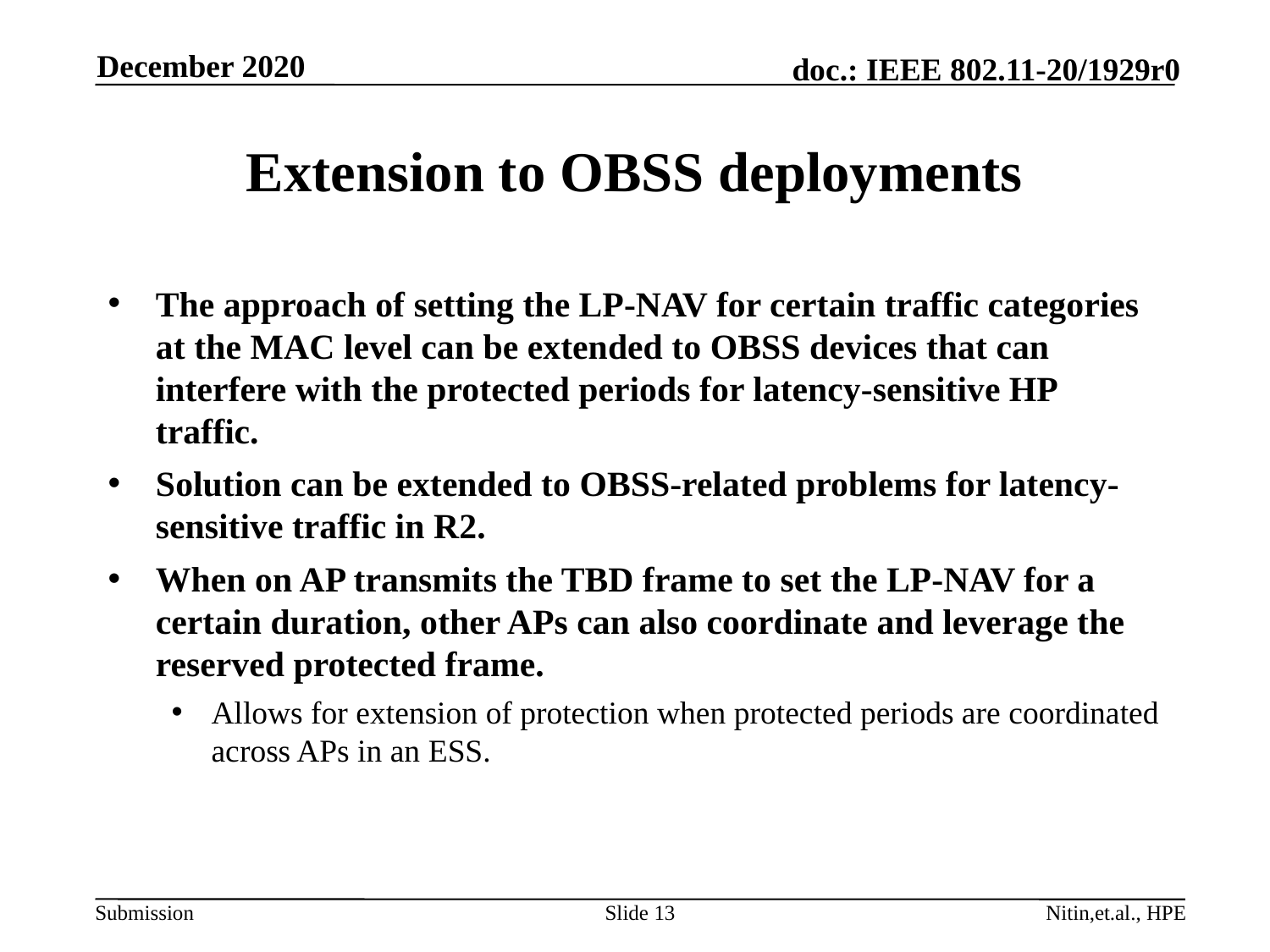

December 2020
# Extension to OBSS deployments
The approach of setting the LP-NAV for certain traffic categories at the MAC level can be extended to OBSS devices that can interfere with the protected periods for latency-sensitive HP traffic.
Solution can be extended to OBSS-related problems for latency-sensitive traffic in R2.
When on AP transmits the TBD frame to set the LP-NAV for a certain duration, other APs can also coordinate and leverage the reserved protected frame.
Allows for extension of protection when protected periods are coordinated across APs in an ESS.
Slide 13
Nitin,et.al., HPE